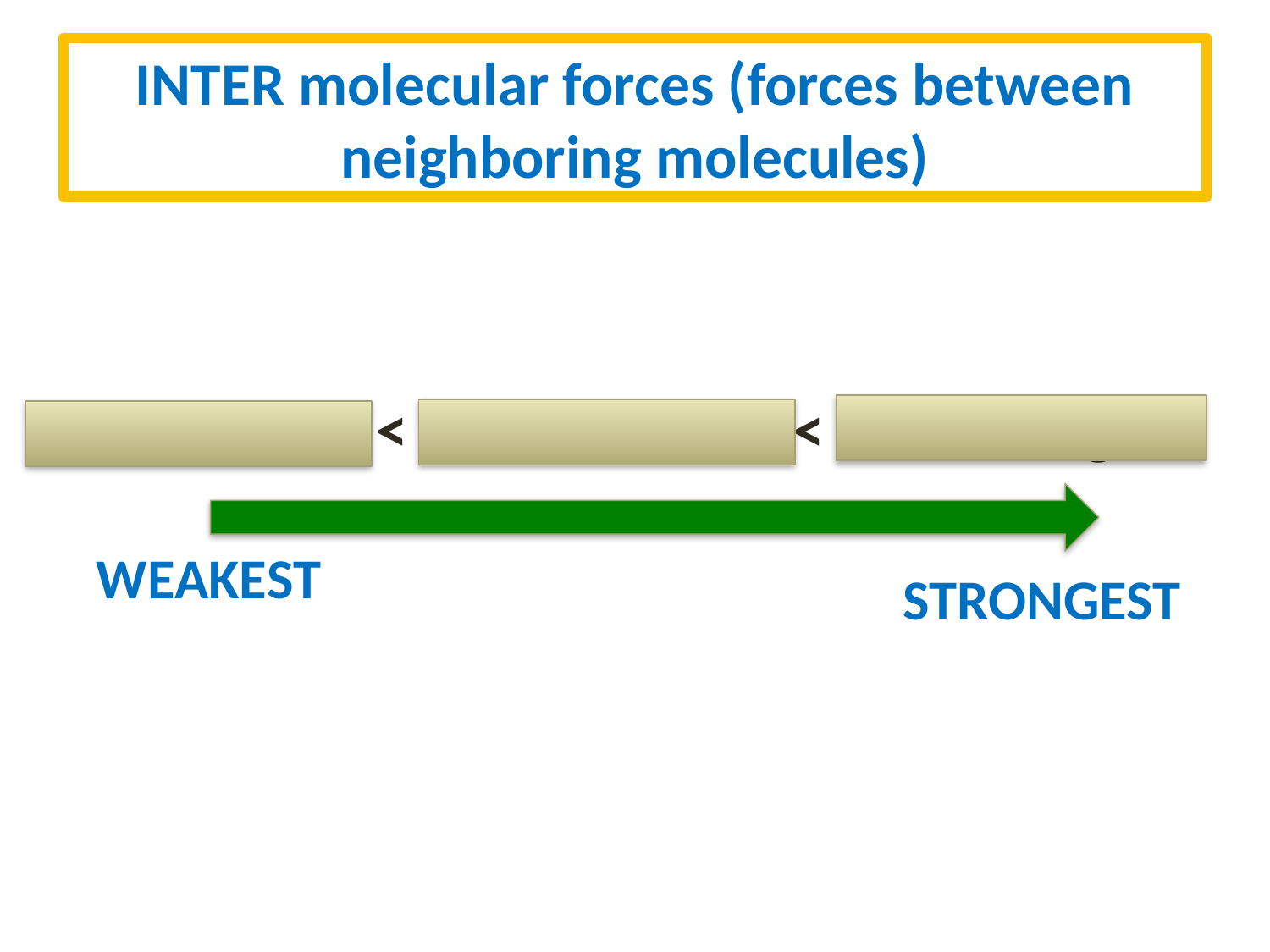

# INTER molecular forces (forces between neighboring molecules)

London < Dipole-dipole < H-bonding

WEAKEST
STRONGEST